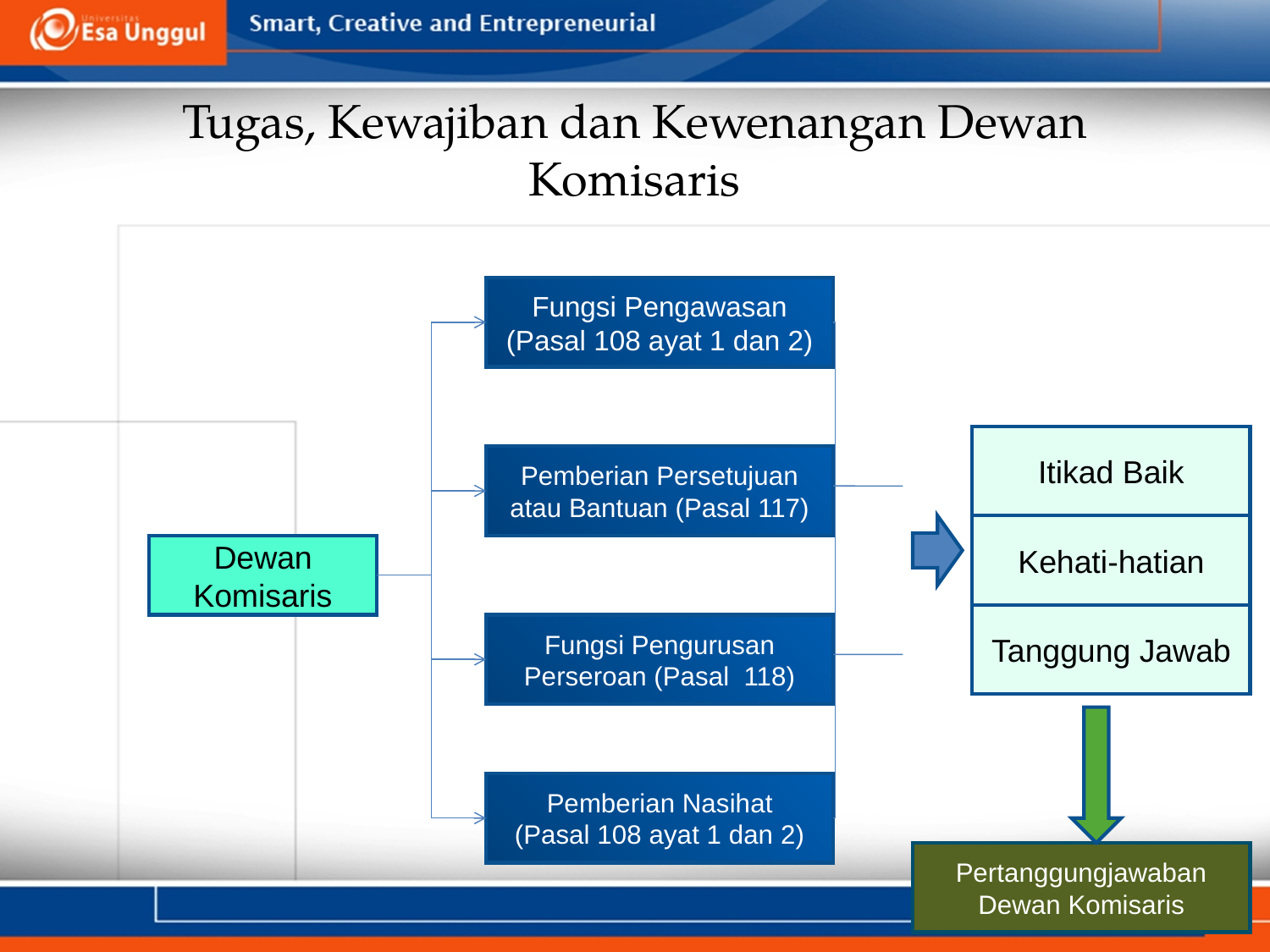

# Tugas, Kewajiban dan Kewenangan Dewan Komisaris
Fungsi Pengawasan
(Pasal 108 ayat 1 dan 2)
Itikad Baik
Pemberian Persetujuan atau Bantuan (Pasal 117)

Kehati-hatian
Dewan Komisaris
Tanggung Jawab
Fungsi Pengurusan Perseroan (Pasal  118)

Pemberian Nasihat
(Pasal 108 ayat 1 dan 2)
Pertanggungjawaban Dewan Komisaris
3